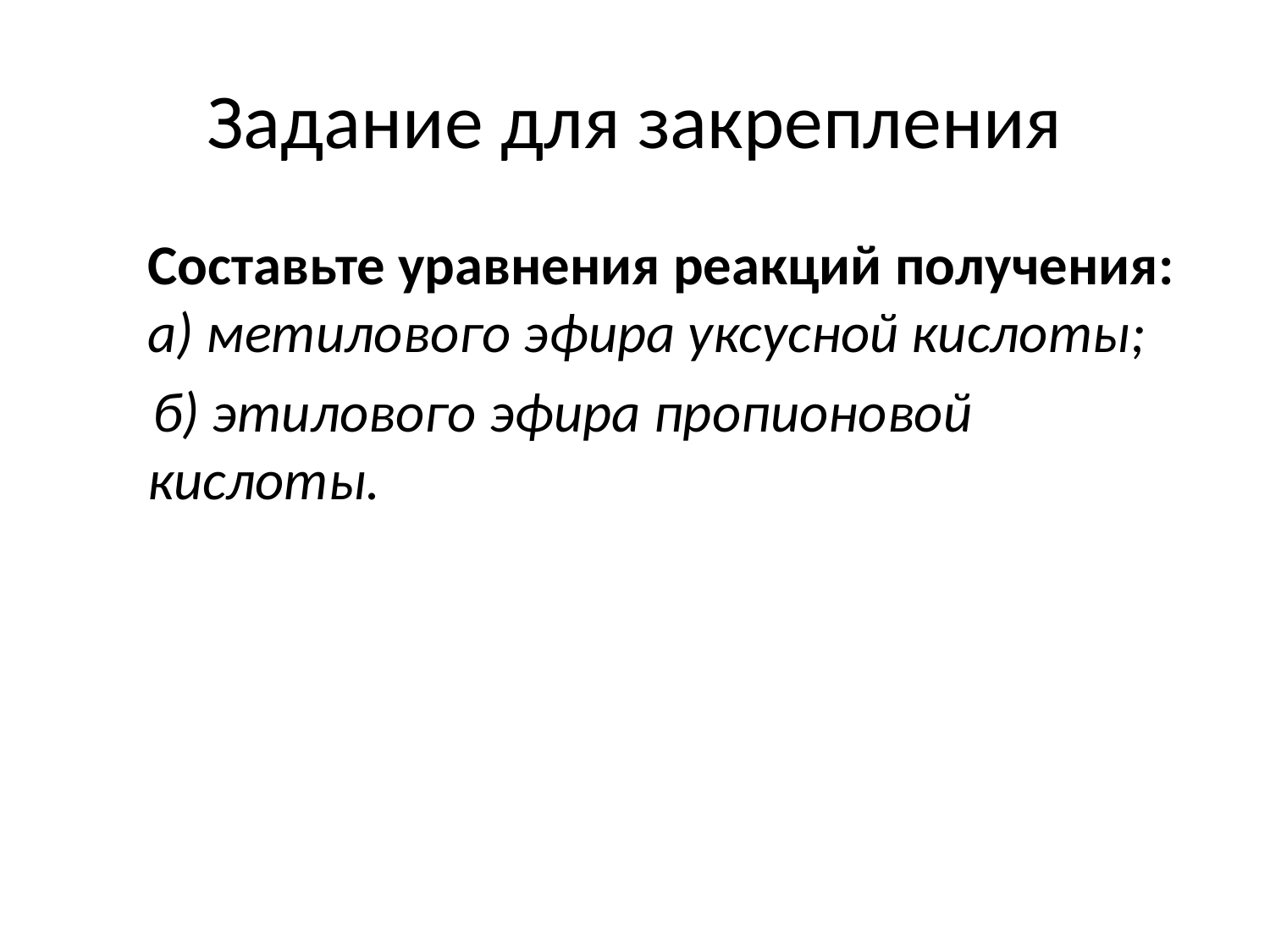

# Задание для закрепления
	Составьте уравнения реакций получения: а) метилового эфира уксусной кислоты;
      б) этилового эфира пропионовой кислоты.